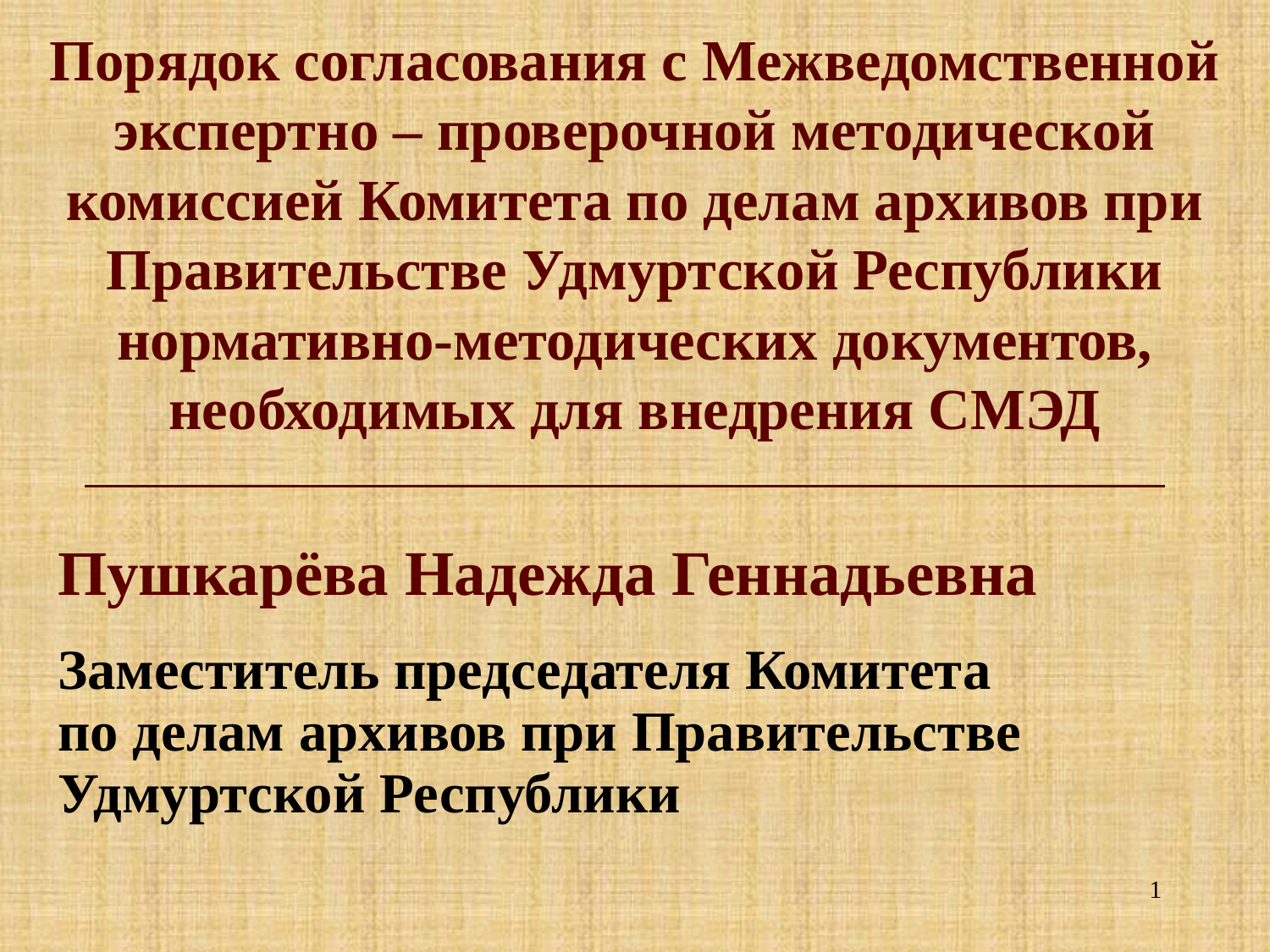

Порядок согласования с Межведомственной экспертно – проверочной методической комиссией Комитета по делам архивов при Правительстве Удмуртской Республики нормативно-методических документов, необходимых для внедрения СМЭД
Пушкарёва Надежда Геннадьевна

Заместитель председателя Комитета
по делам архивов при Правительстве
Удмуртской Республики
1